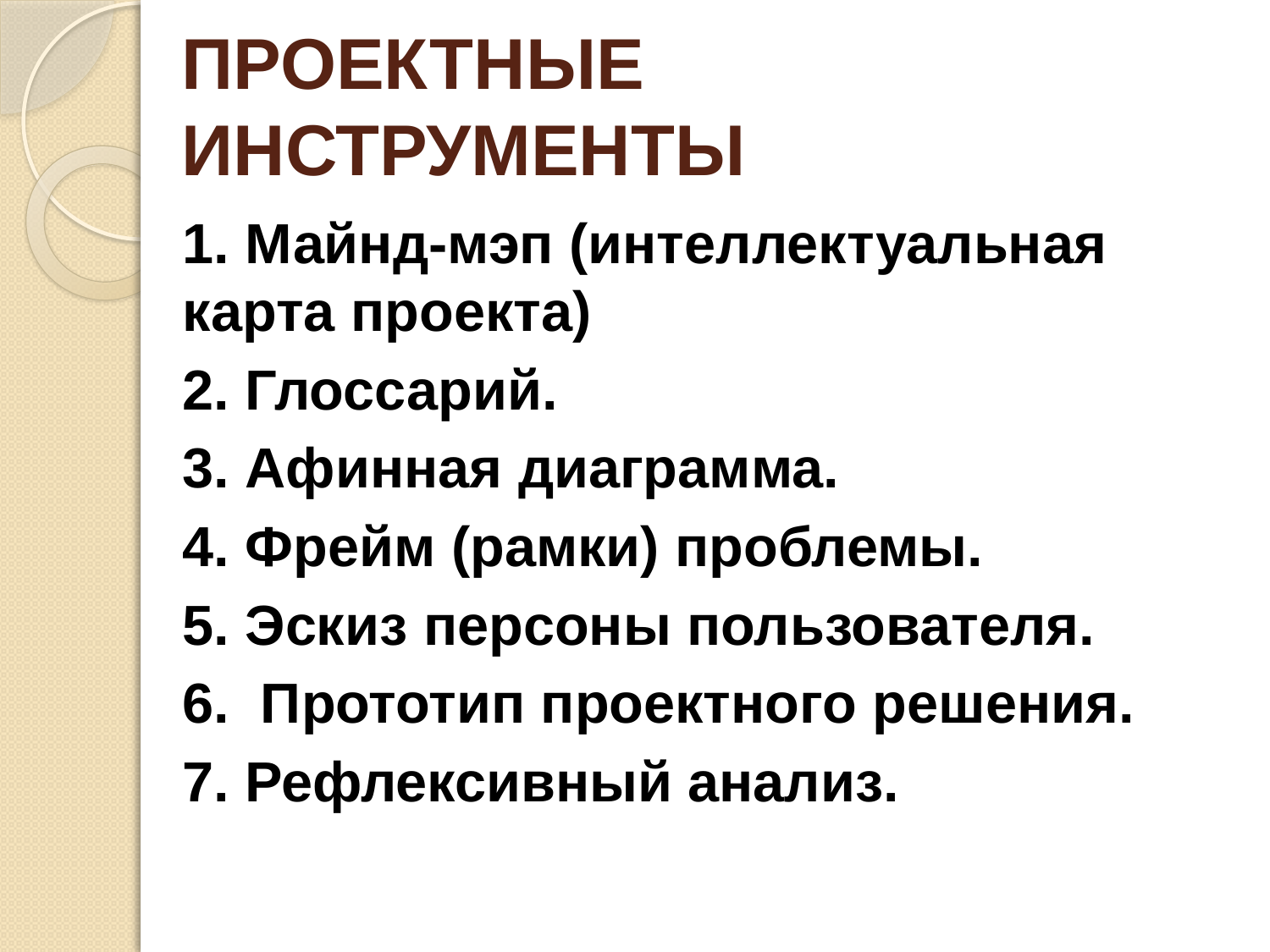

# ПРОЕКТНЫЕ ИНСТРУМЕНТЫ
1. Майнд-мэп (интеллектуальная карта проекта)
2. Глоссарий.
3. Афинная диаграмма.
4. Фрейм (рамки) проблемы.
5. Эскиз персоны пользователя.
6.  Прототип проектного решения.
7. Рефлексивный анализ.